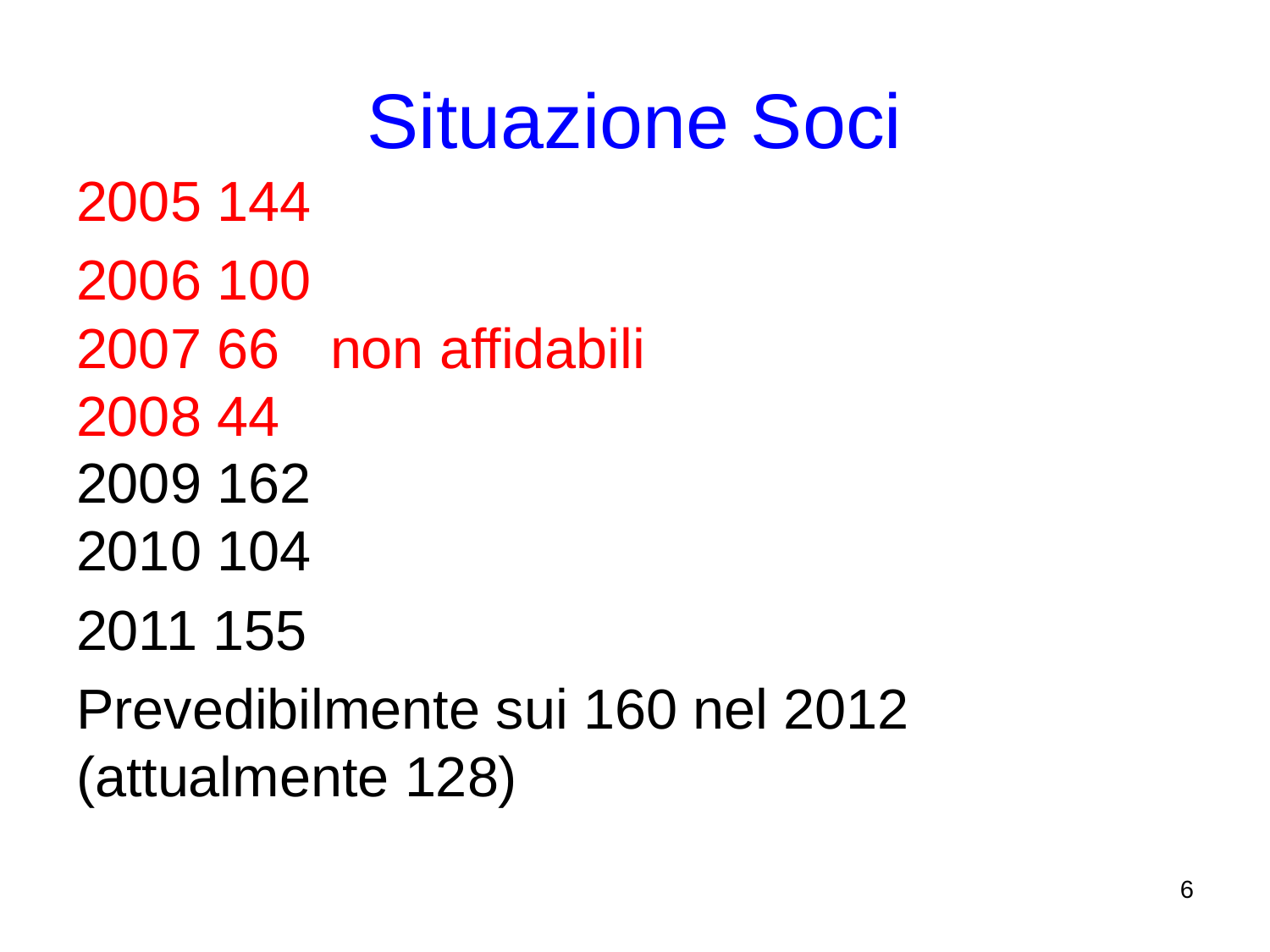

# Situazione Soci
2005 144
2006 100
2007 66   	non affidabili
2008 44
2009 162
2010 104
2011 155
Prevedibilmente sui 160 nel 2012 (attualmente 128)
6